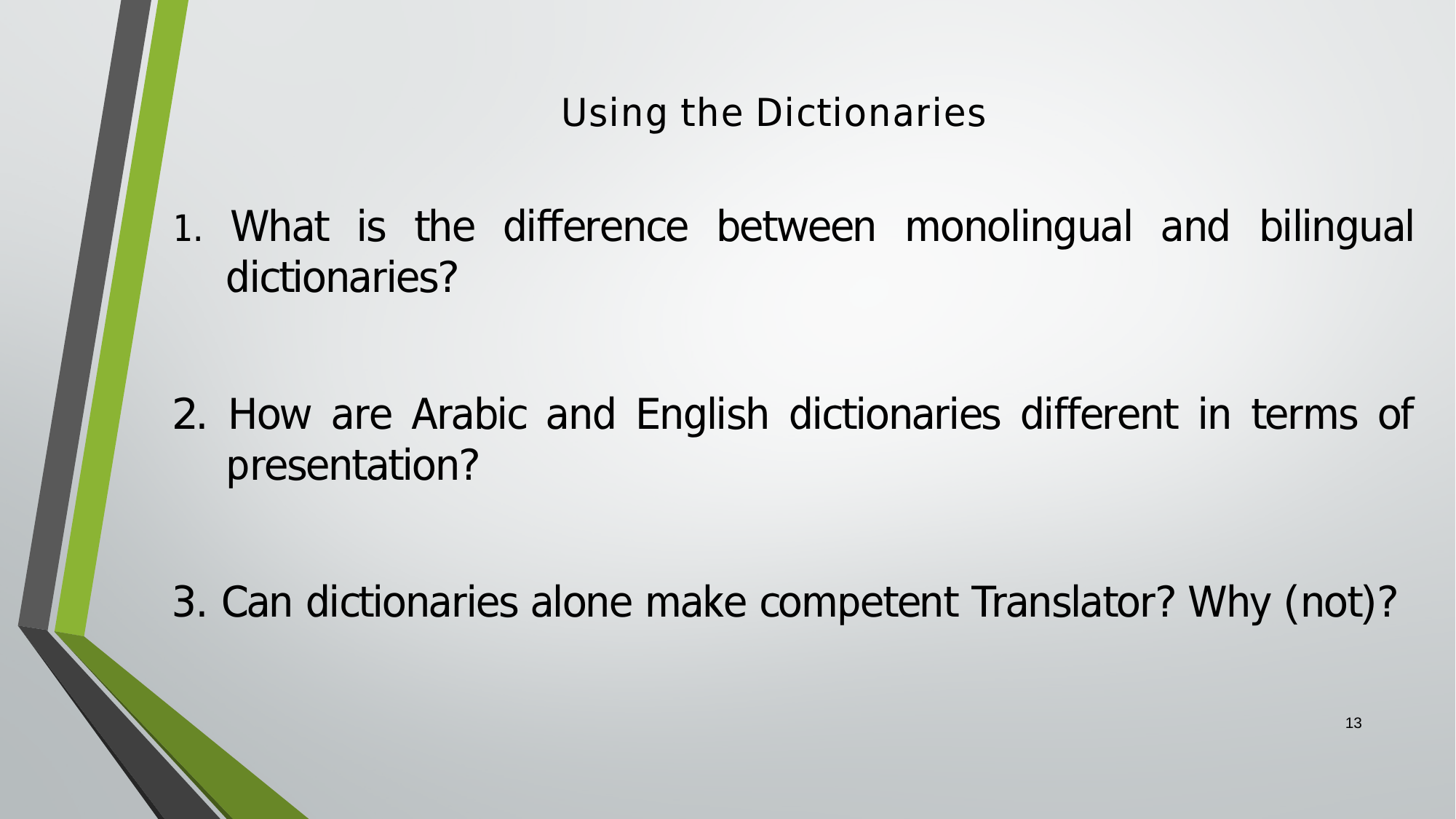

# Using the Dictionaries
1. What is the difference between monolingual and bilingual dictionaries?

2. How are Arabic and English dictionaries different in terms of presentation?

3. Can dictionaries alone make competent Translator? Why (not)?

13